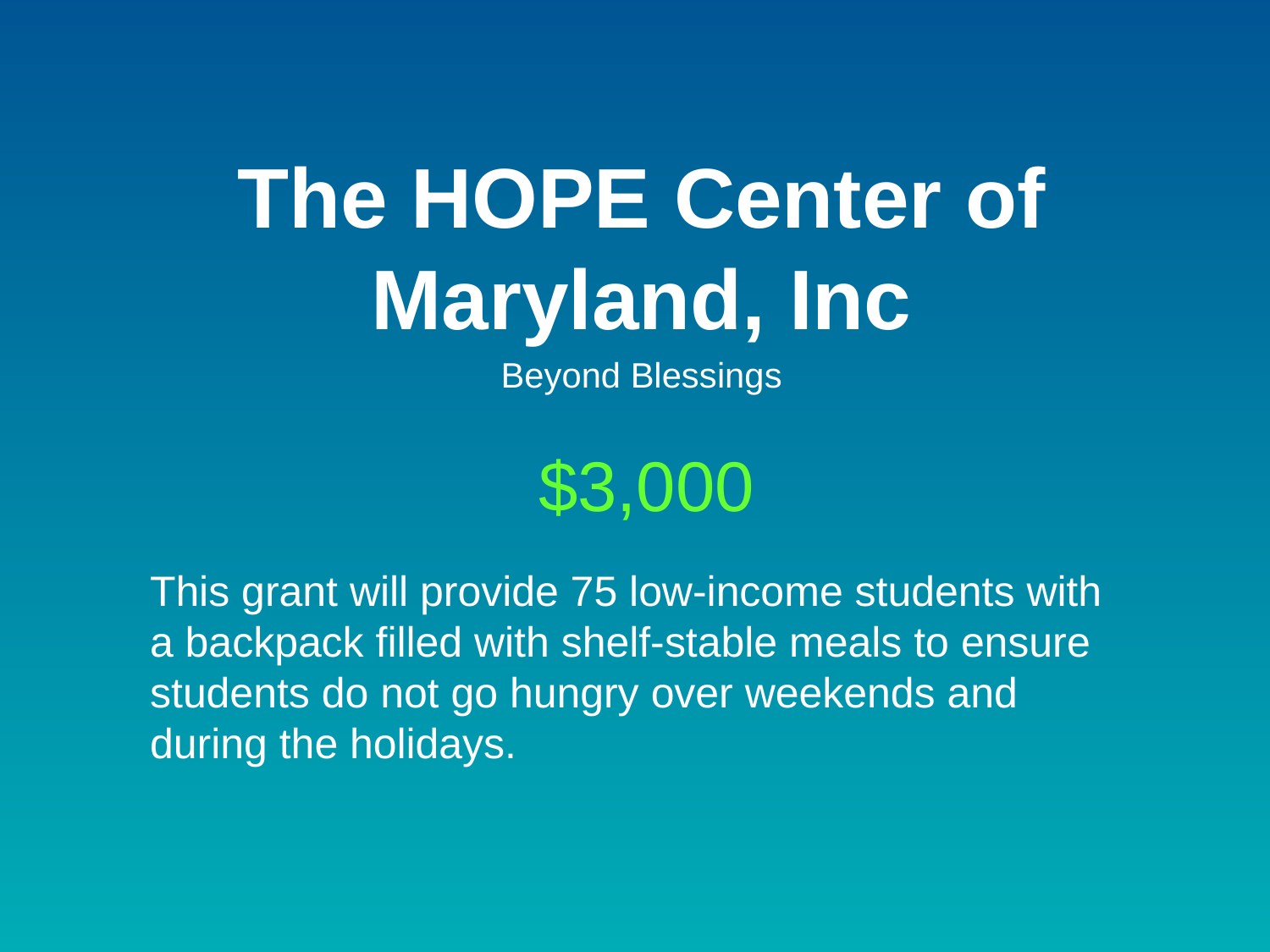

# The HOPE Center of Maryland, Inc
Beyond Blessings

$3,000

This grant will provide 75 low-income students with a backpack filled with shelf-stable meals to ensure students do not go hungry over weekends and during the holidays.